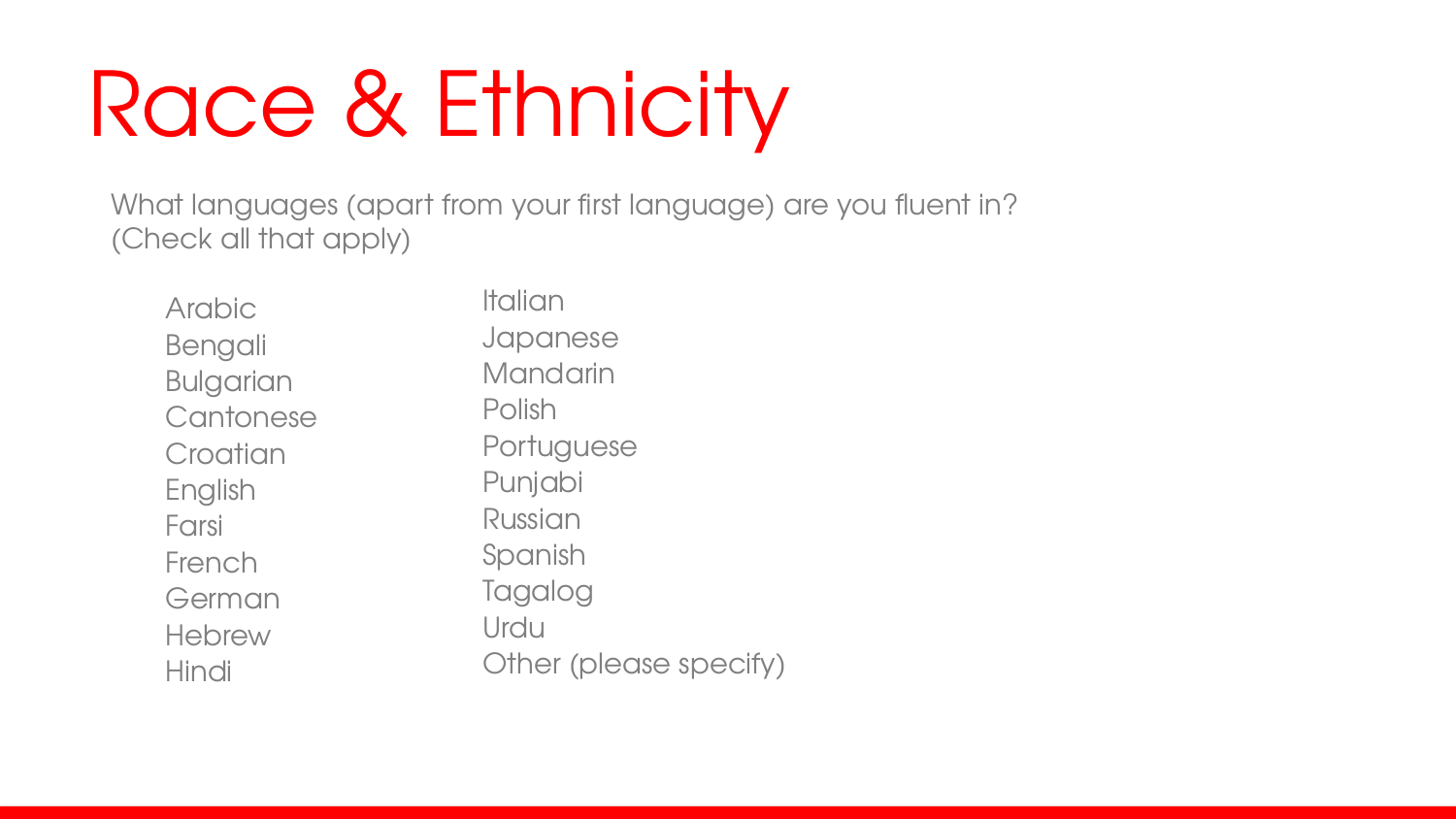

# Race & Ethnicity

What languages (apart from your first language) are you fluent in? (Check all that apply)

Arabic
Bengali
Bulgarian
Cantonese
Croatian
English
Farsi
French
German
Hebrew
Hindi
Italian
Japanese
Mandarin
Polish
Portuguese
Punjabi
Russian
Spanish
Tagalog
Urdu
Other (please specify)